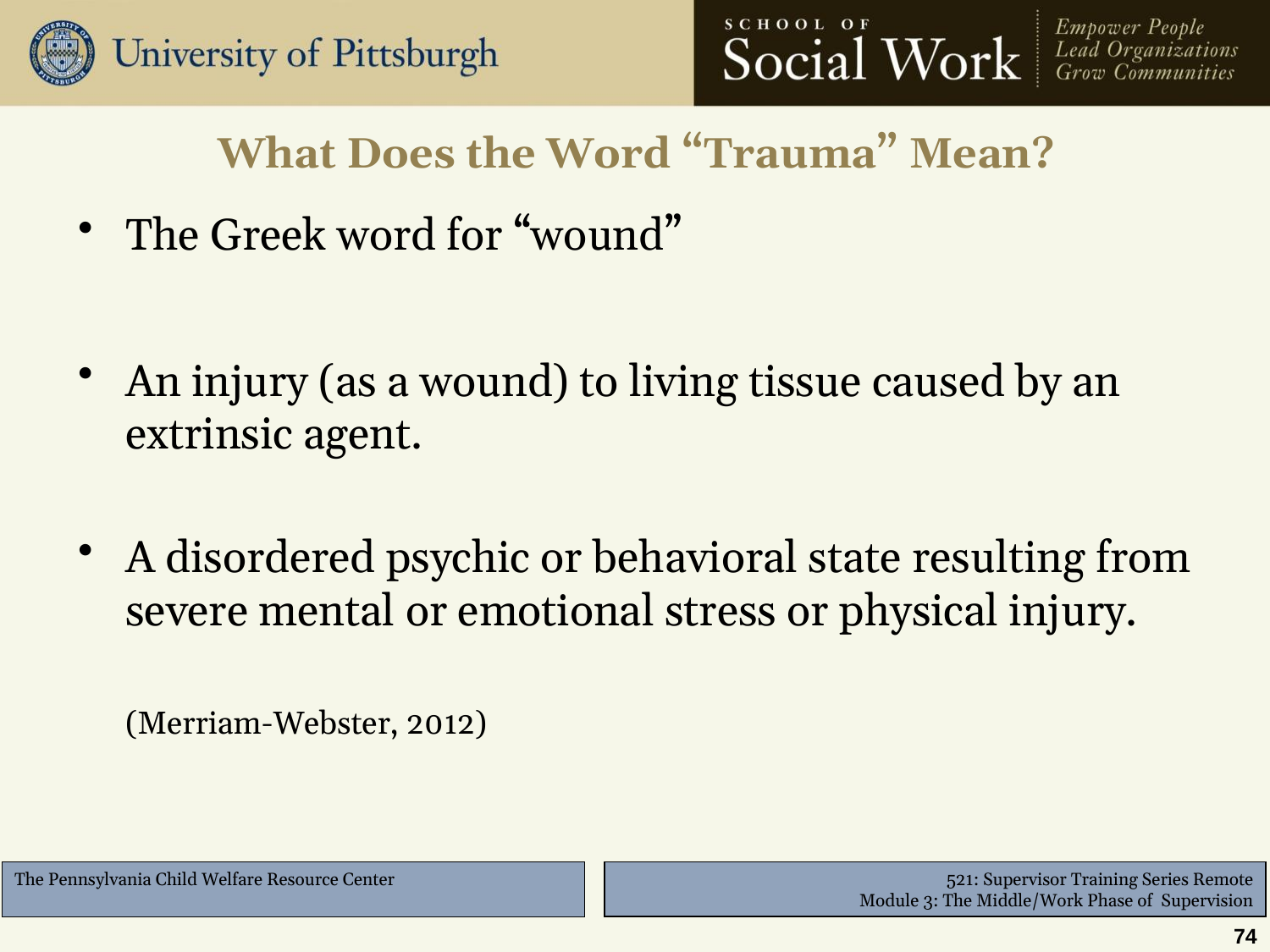

# What Does the Word “Trauma” Mean?
The Greek word for “wound”
An injury (as a wound) to living tissue caused by an extrinsic agent.

A disordered psychic or behavioral state resulting from severe mental or emotional stress or physical injury.

	(Merriam-Webster, 2012)

74